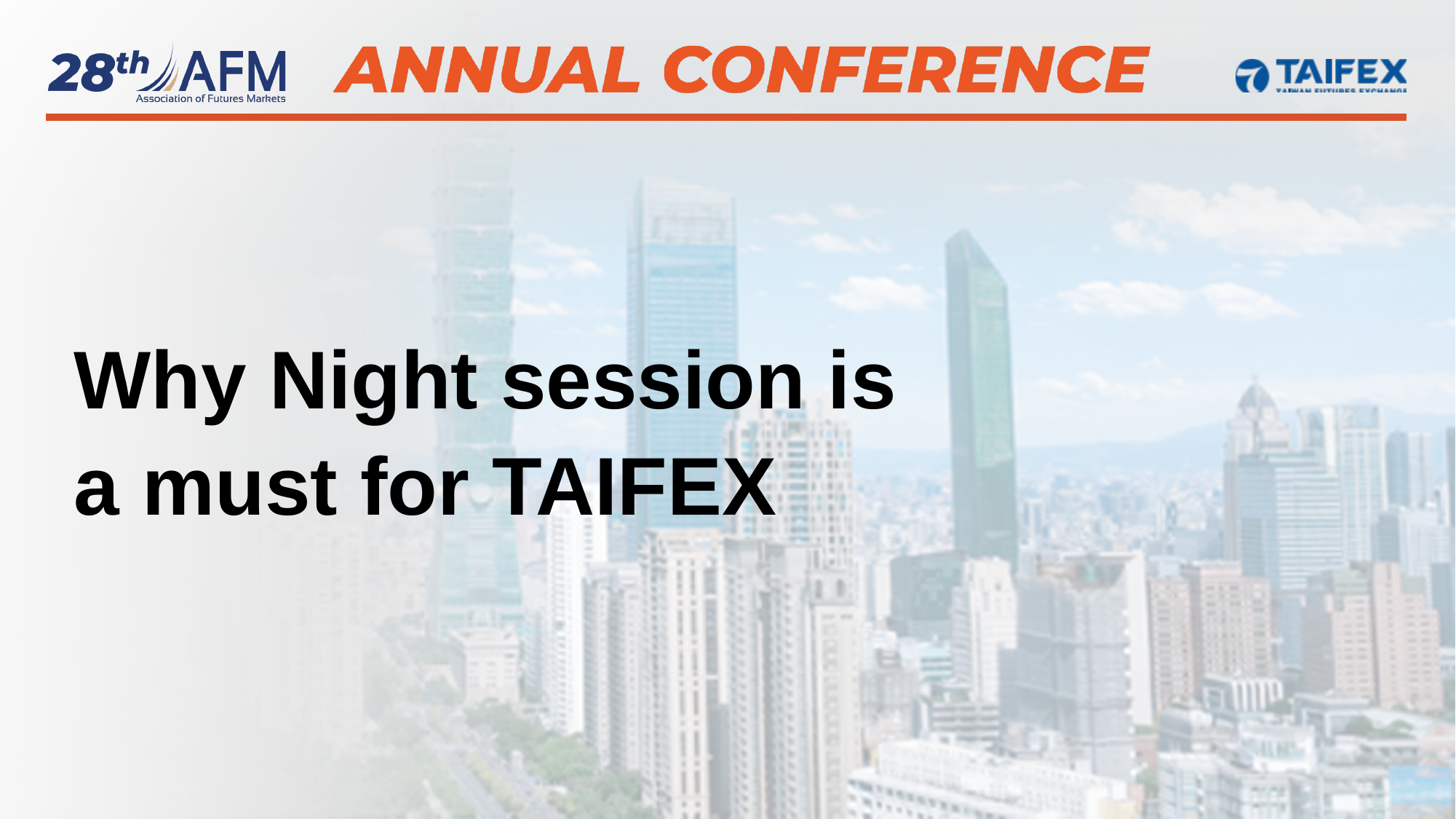

# Why Night session is a must for TAIFEX